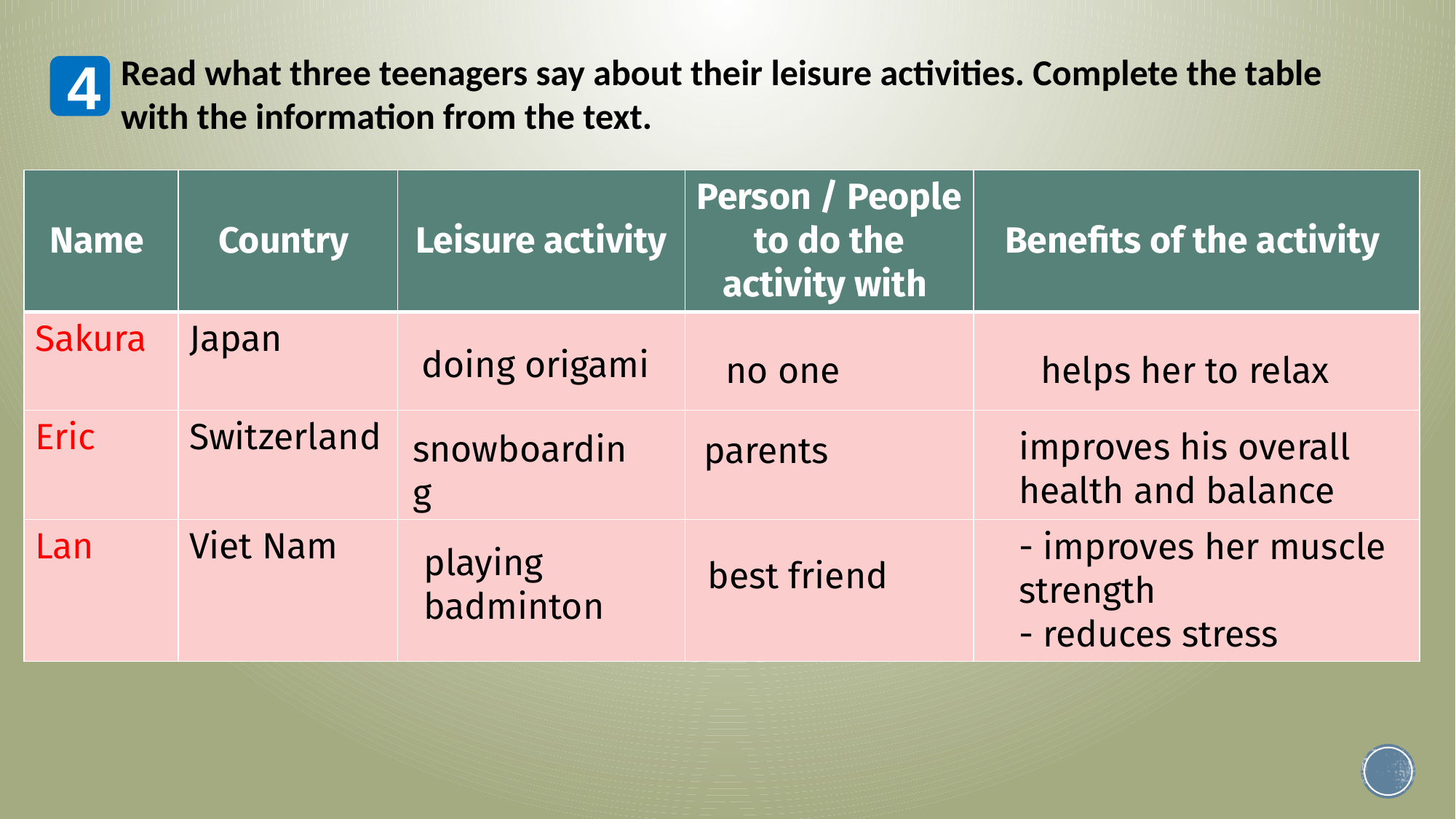

4
Read what three teenagers say about their leisure activities. Complete the table with the information from the text.

| Name | Country | Leisure activity | Person / People to do the activity with | Benefits of the activity |
| --- | --- | --- | --- | --- |
| Sakura | Japan |  |  |  |
| Eric | Switzerland |  |  |  |
| Lan | Viet Nam |  |  |  |
doing origami
helps her to relax
no one
improves his overall health and balance
snowboarding
parents
- improves her muscle strength
- reduces stress
playing badminton
best friend